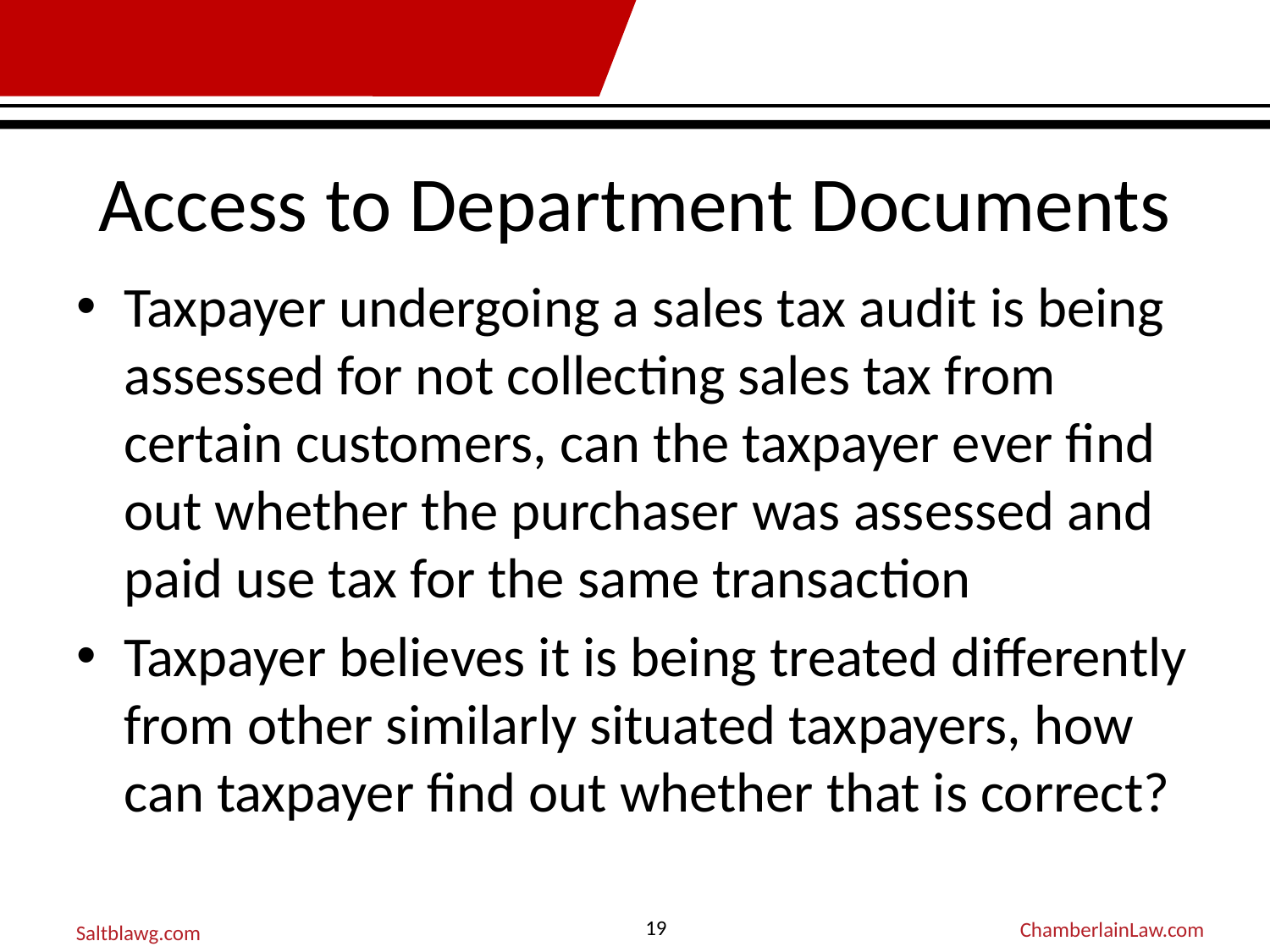

# Access to Department Documents
Taxpayer undergoing a sales tax audit is being assessed for not collecting sales tax from certain customers, can the taxpayer ever find out whether the purchaser was assessed and paid use tax for the same transaction
Taxpayer believes it is being treated differently from other similarly situated taxpayers, how can taxpayer find out whether that is correct?

19